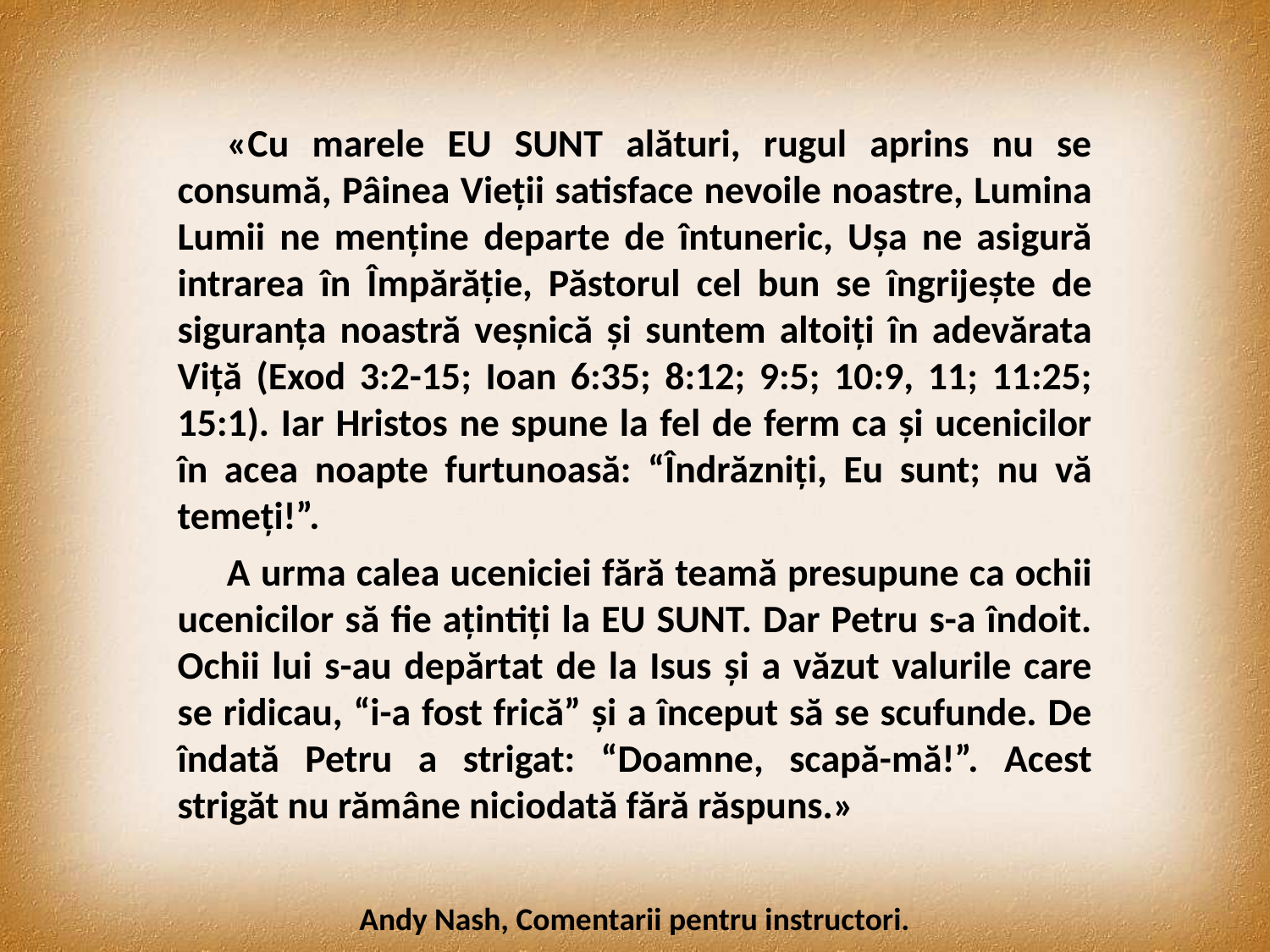

«Cu marele EU SUNT alături, rugul aprins nu se consumă, Pâinea Vieții satisface nevoile noastre, Lumina Lumii ne menține departe de întuneric, Ușa ne asigură intrarea în Împărăție, Păstorul cel bun se îngrijește de siguranța noastră veșnică și suntem altoiți în adevărata Viță (Exod 3:2-15; Ioan 6:35; 8:12; 9:5; 10:9, 11; 11:25; 15:1). Iar Hristos ne spune la fel de ferm ca și ucenicilor în acea noapte furtunoasă: “Îndrăzniți, Eu sunt; nu vă temeți!”.
A urma calea uceniciei fără teamă presupune ca ochii ucenicilor să fie ațintiți la EU SUNT. Dar Petru s-a îndoit. Ochii lui s-au depărtat de la Isus și a văzut valurile care se ridicau, “i-a fost frică” și a început să se scufunde. De îndată Petru a strigat: “Doamne, scapă-mă!”. Acest strigăt nu rămâne niciodată fără răspuns.»
Andy Nash, Comentarii pentru instructori.